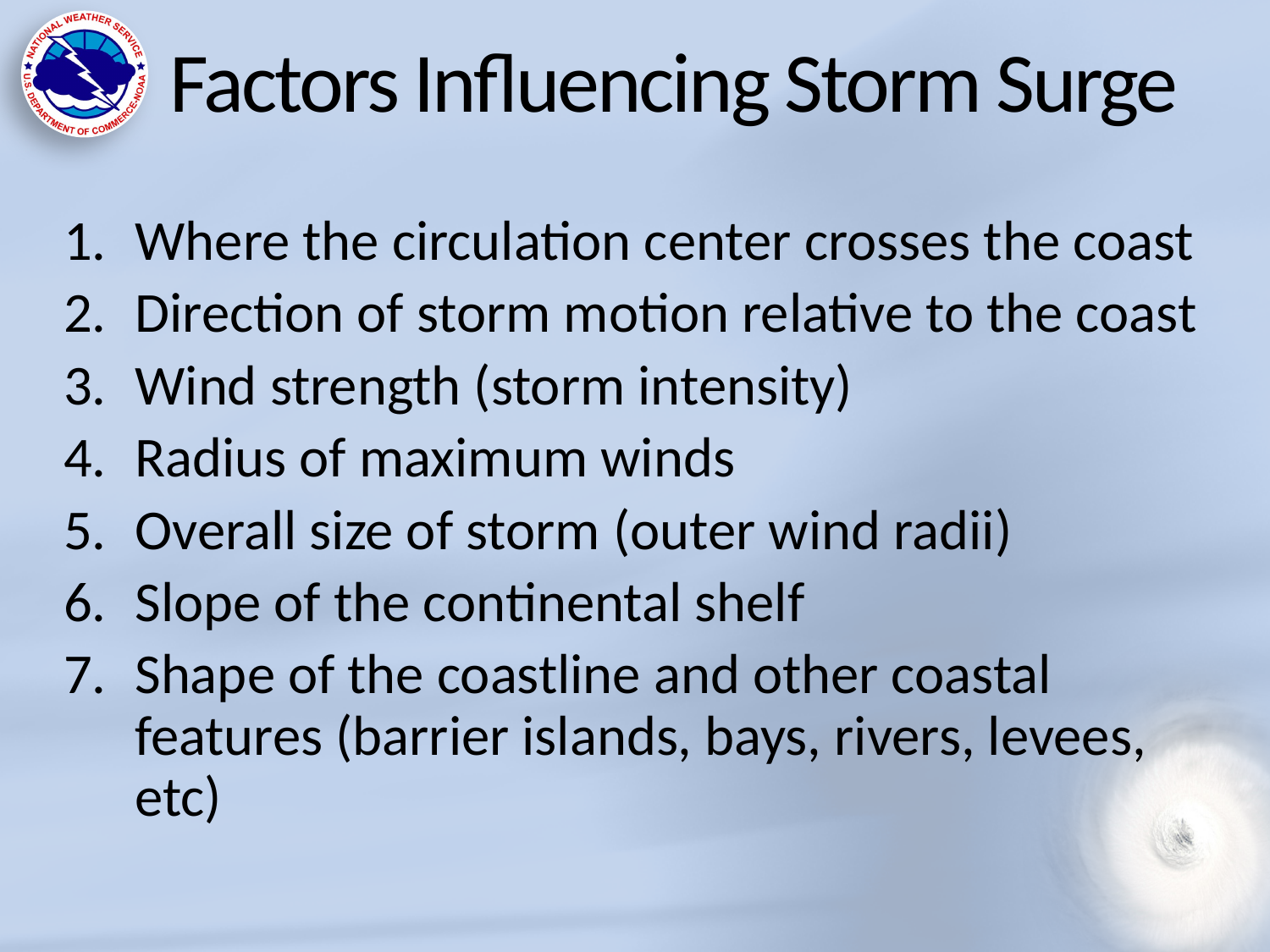

# Factors Influencing Storm Surge
Where the circulation center crosses the coast
Direction of storm motion relative to the coast
Wind strength (storm intensity)
Radius of maximum winds
Overall size of storm (outer wind radii)
Slope of the continental shelf
Shape of the coastline and other coastal features (barrier islands, bays, rivers, levees, etc)